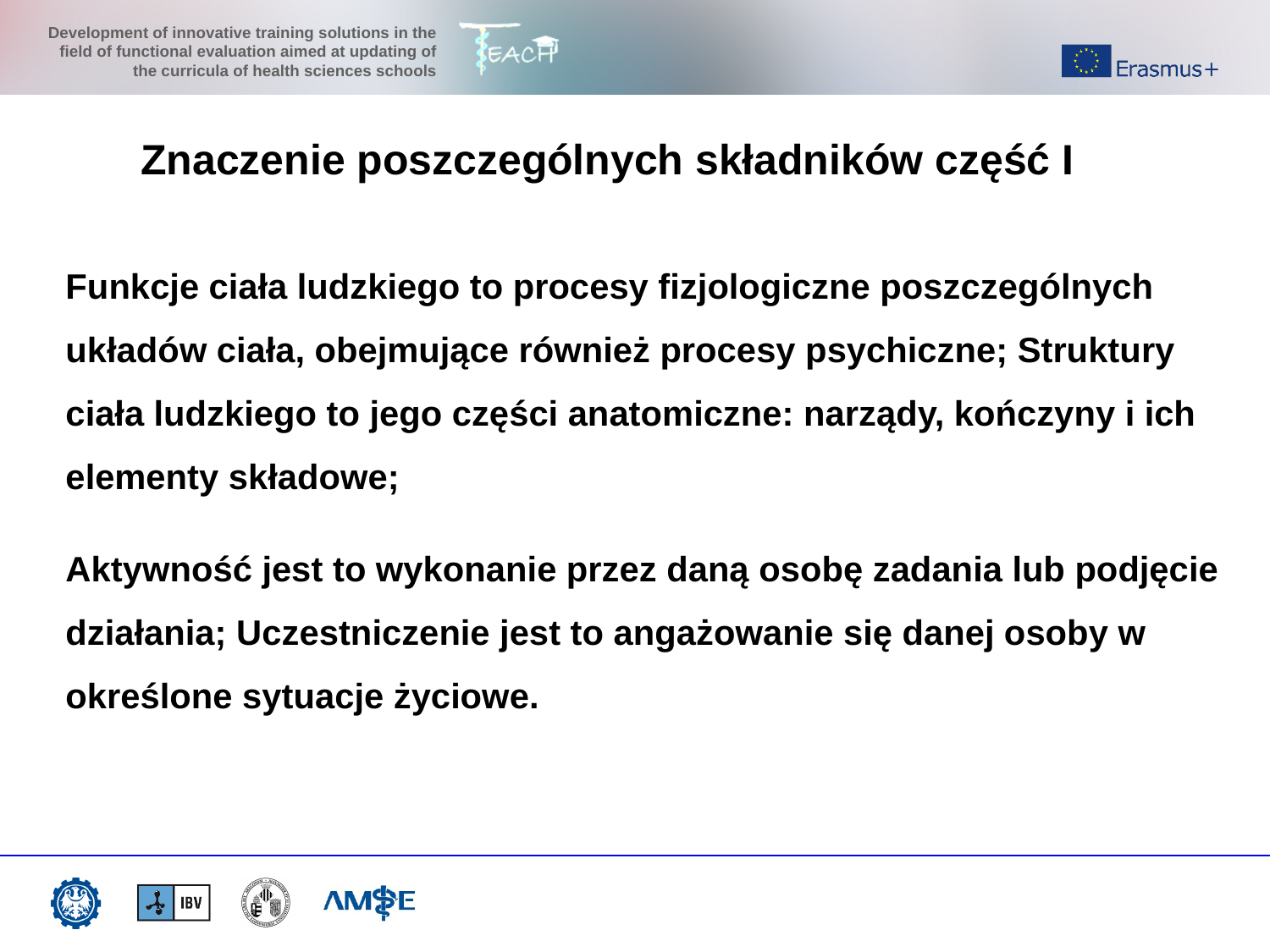

Znaczenie poszczególnych składników część I
Funkcje ciała ludzkiego to procesy fizjologiczne poszczególnych układów ciała, obejmujące również procesy psychiczne; Struktury ciała ludzkiego to jego części anatomiczne: narządy, kończyny i ich elementy składowe;
Aktywność jest to wykonanie przez daną osobę zadania lub podjęcie działania; Uczestniczenie jest to angażowanie się danej osoby w określone sytuacje życiowe.